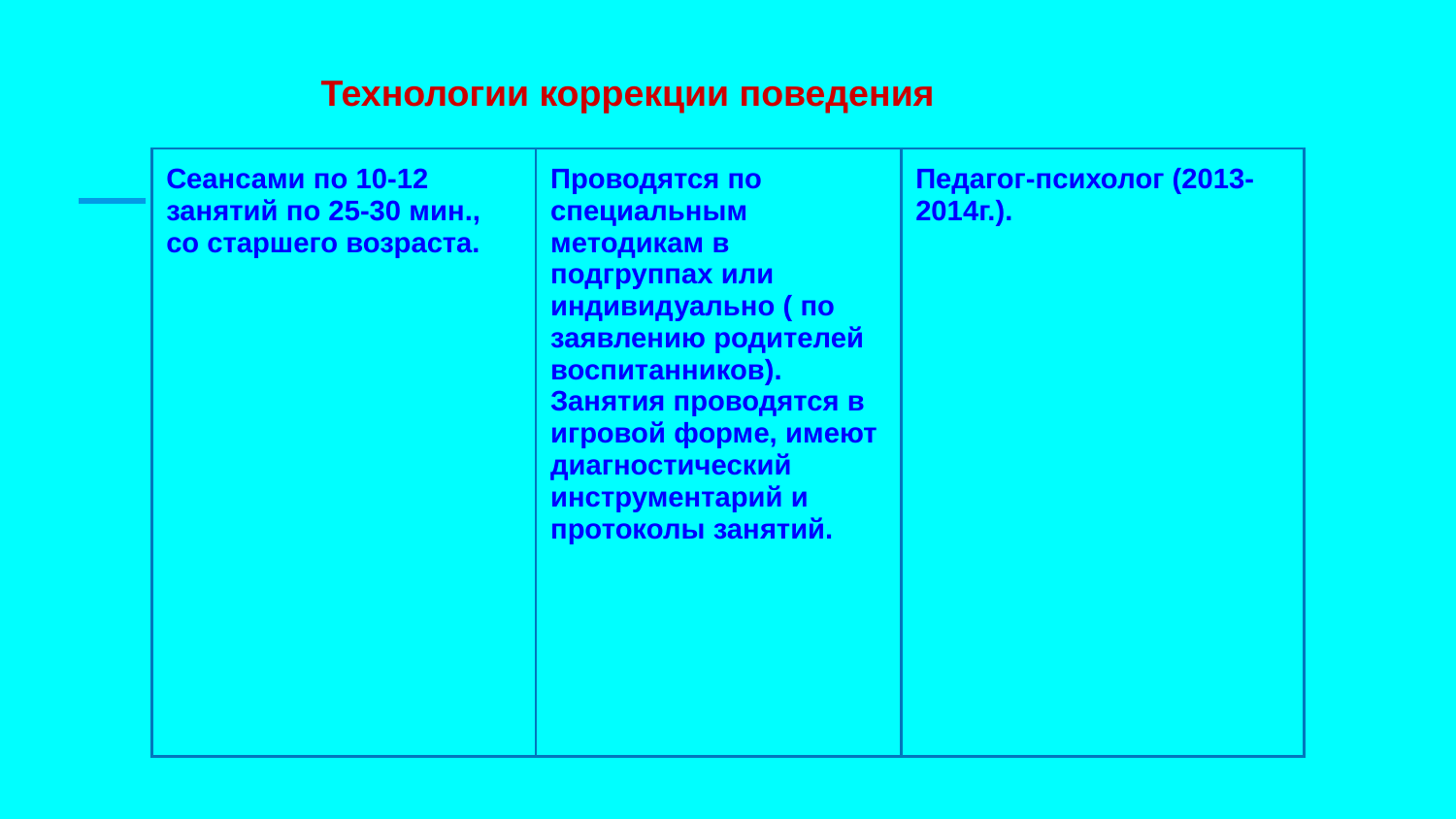

Технологии коррекции поведения

| Сеансами по 10-12 занятий по 25-30 мин., со старшего возраста. | Проводятся по специальным методикам в подгруппах или индивидуально ( по заявлению родителей воспитанников). Занятия проводятся в игровой форме, имеют диагностический инструментарий и протоколы занятий. | Педагог-психолог (2013-2014г.). |
| --- | --- | --- |